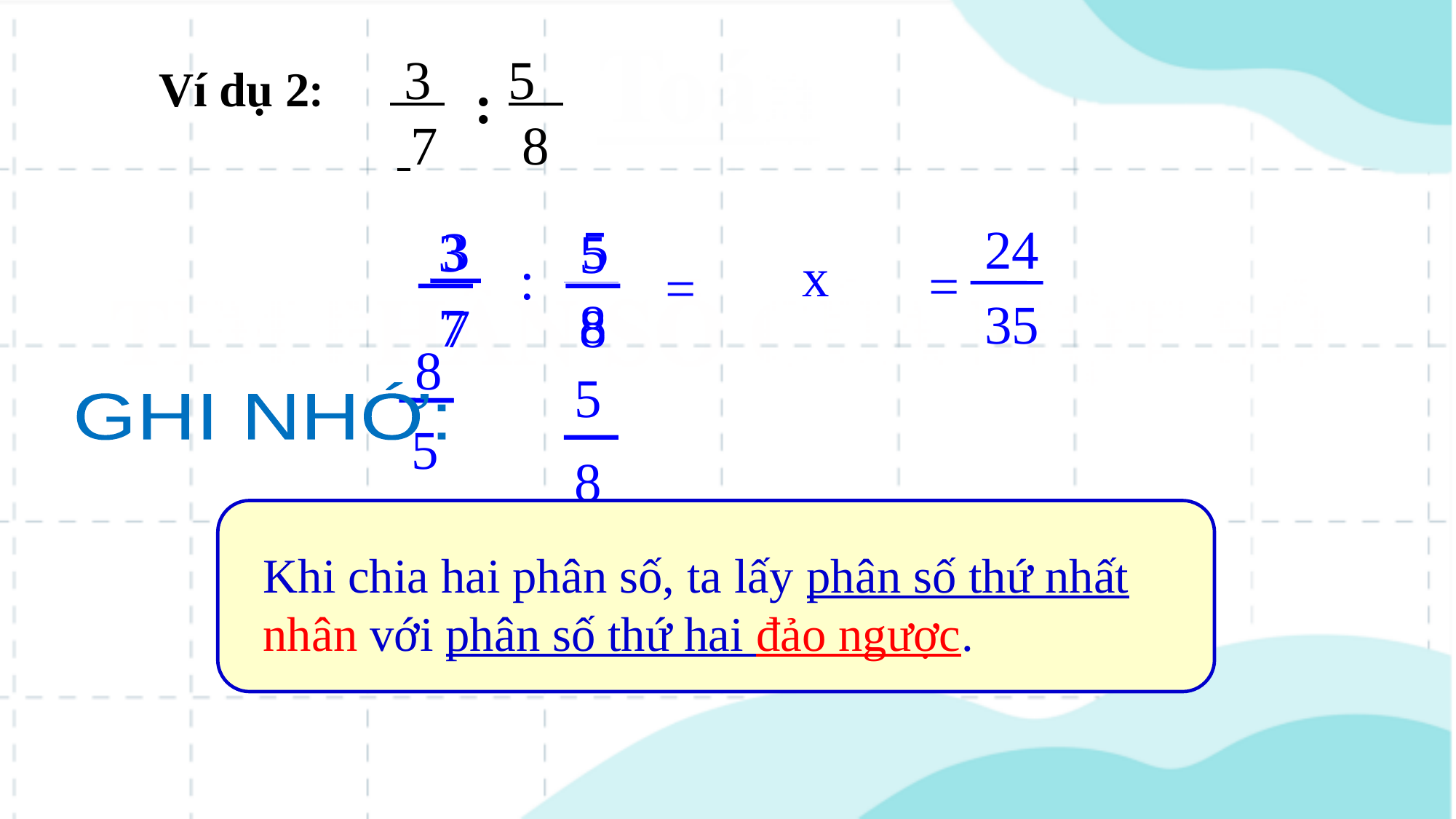

3   7
5   8
Ví dụ 2:
:
24

35
5

8
3

7
3

 7
5

8
x
:
=
=
 8

5
5
GHI NHỚ:

8

Khi chia hai phân số ta làm thế nào?
Khi chia hai phân số, ta lấy phân số thứ nhất nhân với phân số thứ hai đảo ngược.